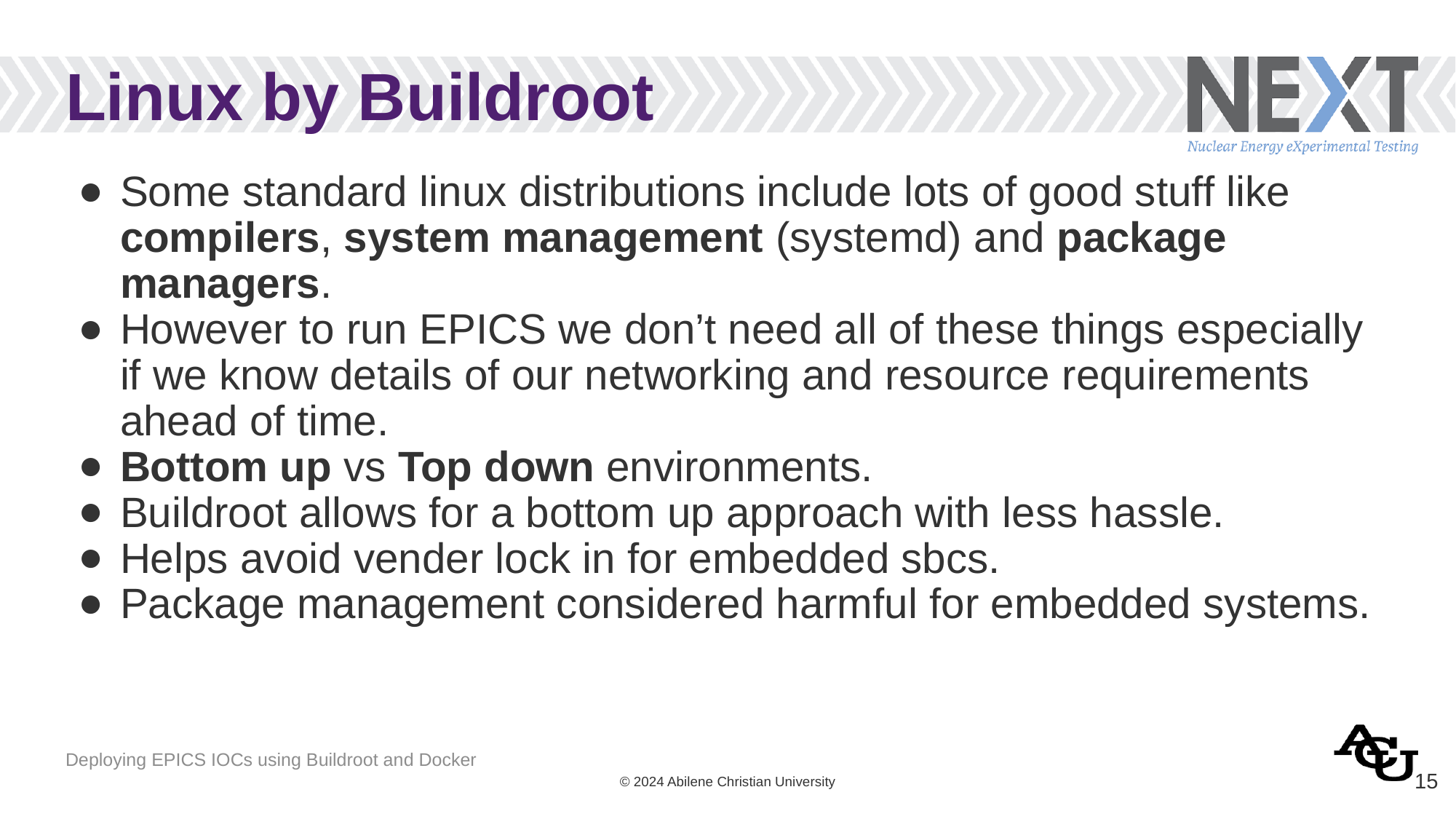

# Linux by Buildroot
Some standard linux distributions include lots of good stuff like compilers, system management (systemd) and package managers.
However to run EPICS we don’t need all of these things especially if we know details of our networking and resource requirements ahead of time.
Bottom up vs Top down environments.
Buildroot allows for a bottom up approach with less hassle.
Helps avoid vender lock in for embedded sbcs.
Package management considered harmful for embedded systems.
15